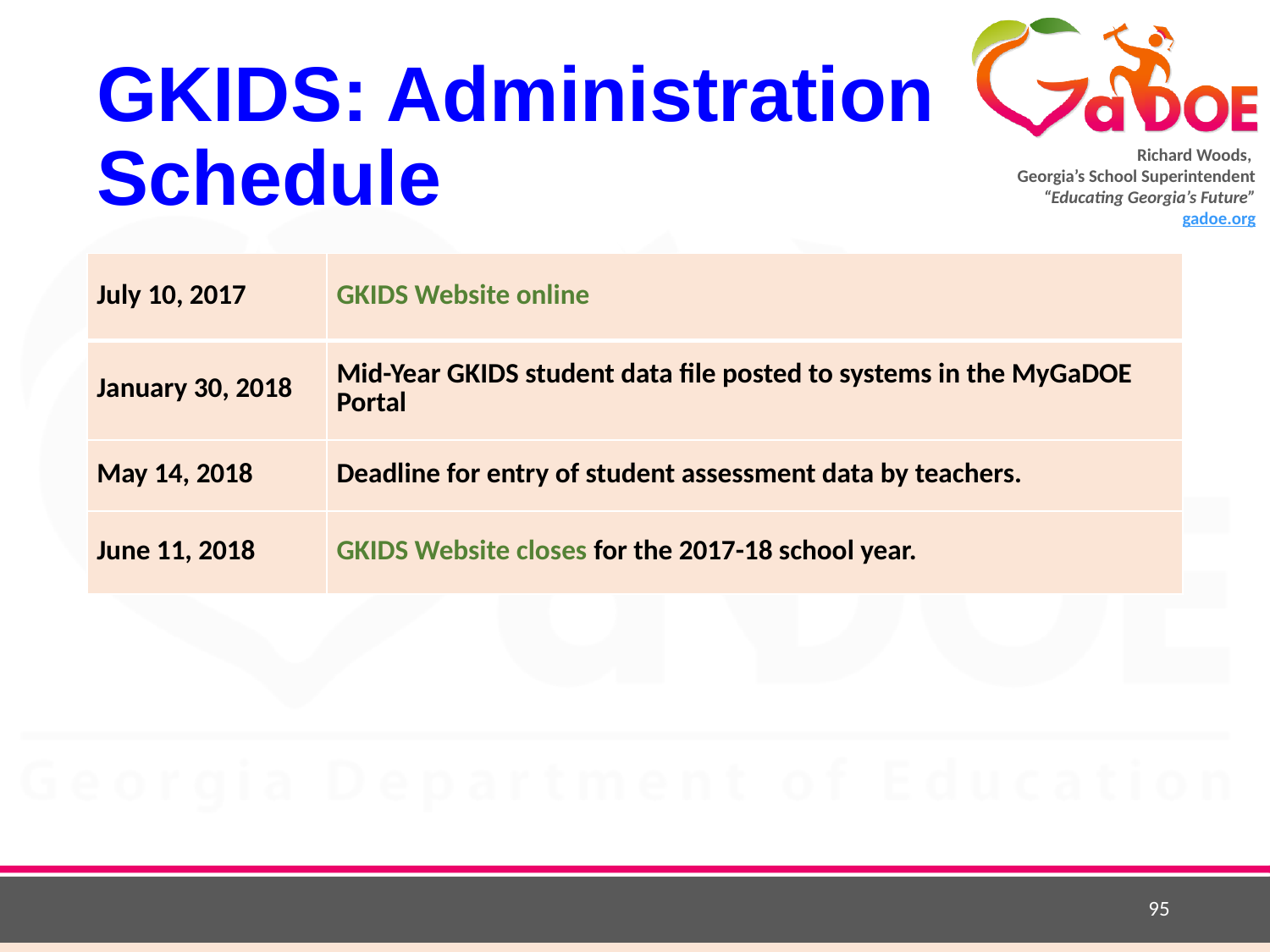

# GKIDS: Administration Schedule
| July 10, 2017 | GKIDS Website online |
| --- | --- |
| January 30, 2018 | Mid-Year GKIDS student data file posted to systems in the MyGaDOE Portal |
| May 14, 2018 | Deadline for entry of student assessment data by teachers. |
| June 11, 2018 | GKIDS Website closes for the 2017-18 school year. |
95